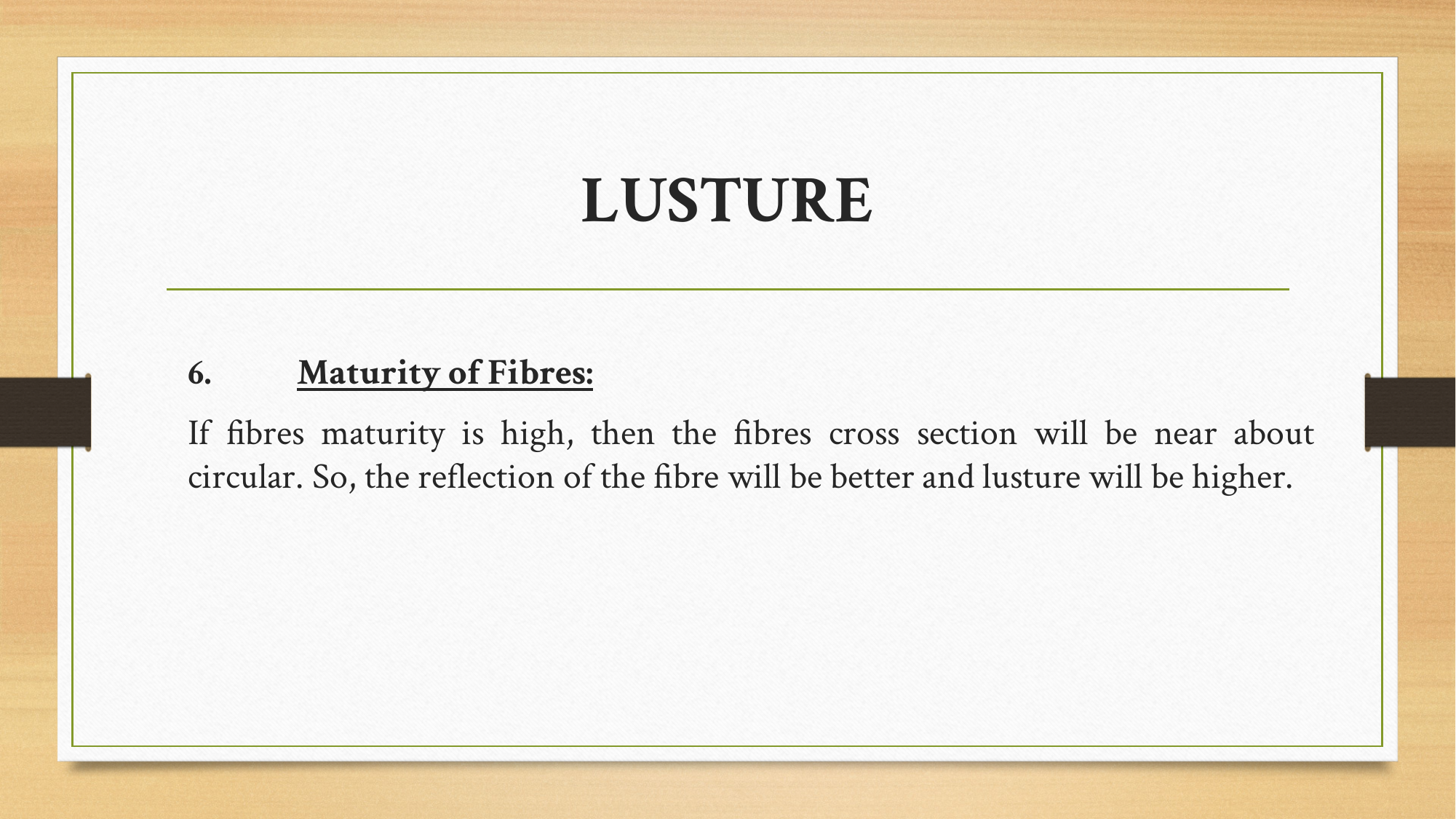

# LUSTURE
6.	Maturity of Fibres:
If fibres maturity is high, then the fibres cross section will be near about circular. So, the reflection of the fibre will be better and lusture will be higher.